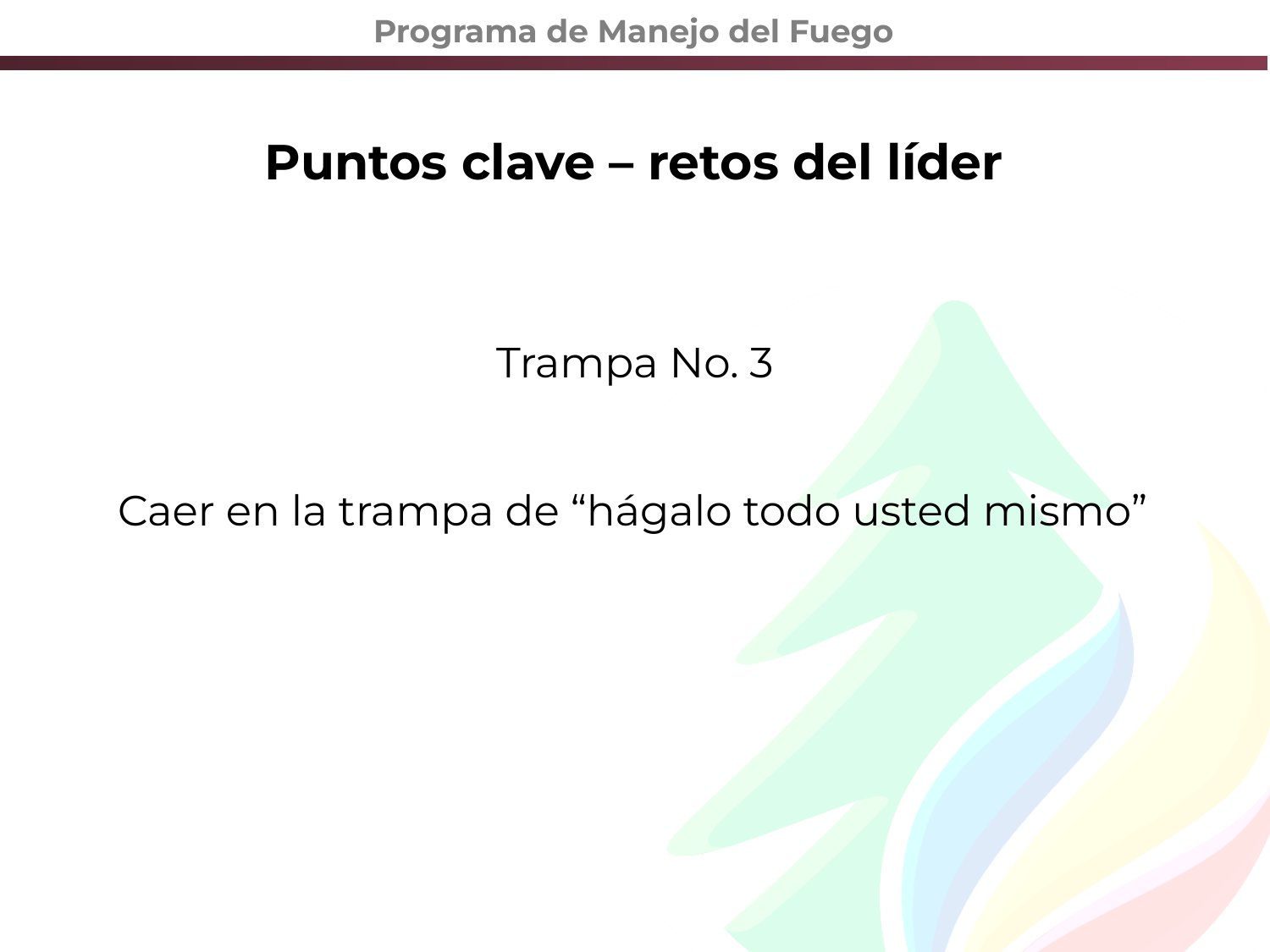

# Puntos clave – retos del líder
Trampa No. 3
Caer en la trampa de “hágalo todo usted mismo”